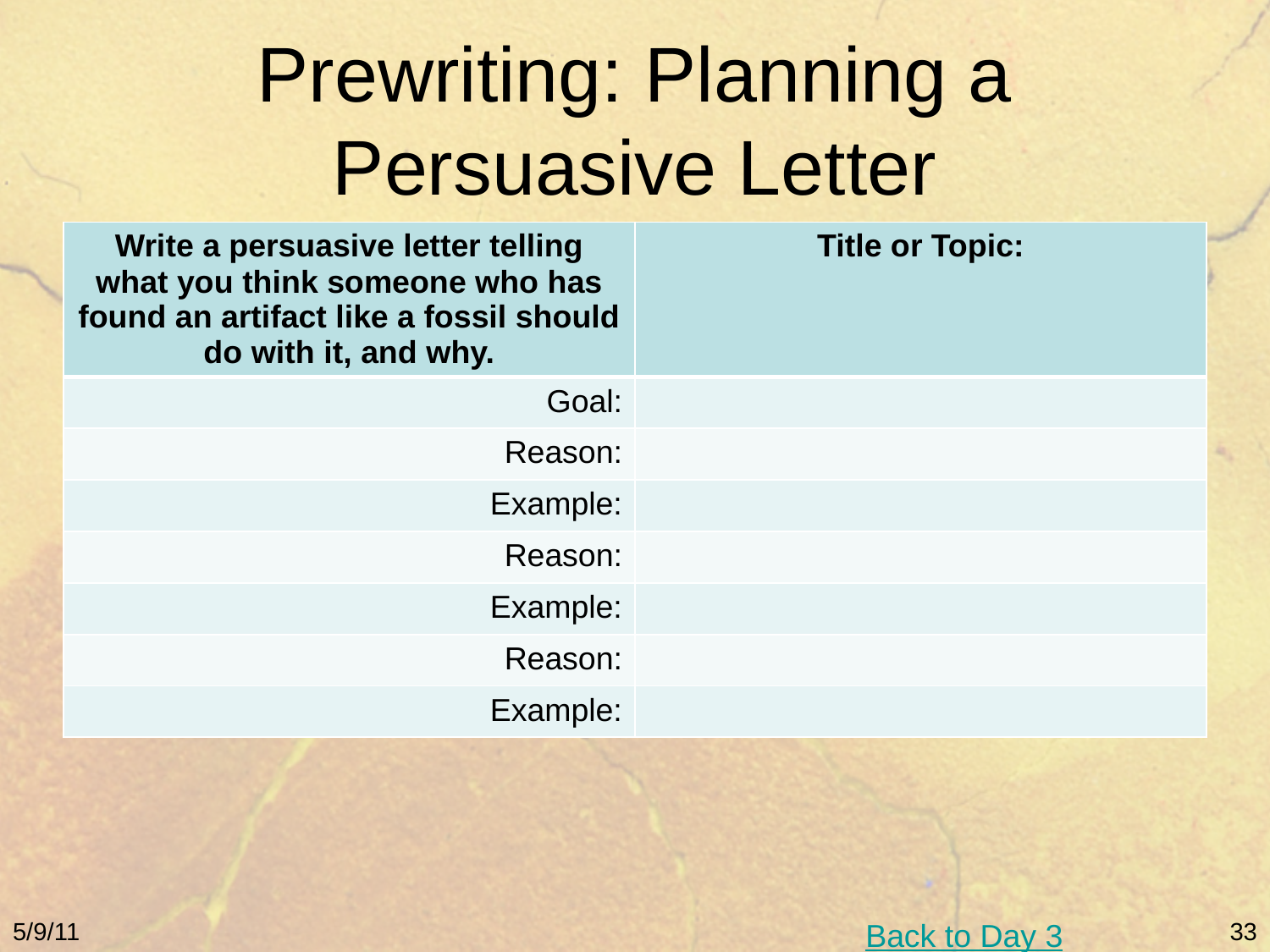

# Prewriting: Planning a Persuasive Letter
| Write a persuasive letter telling what you think someone who has found an artifact like a fossil should do with it, and why. | Title or Topic: |
| --- | --- |
| Goal: |  |
| Reason: |  |
| Example: |  |
| Reason: |  |
| Example: |  |
| Reason: |  |
| Example: |  |
Back to Day 3
5/9/11
33